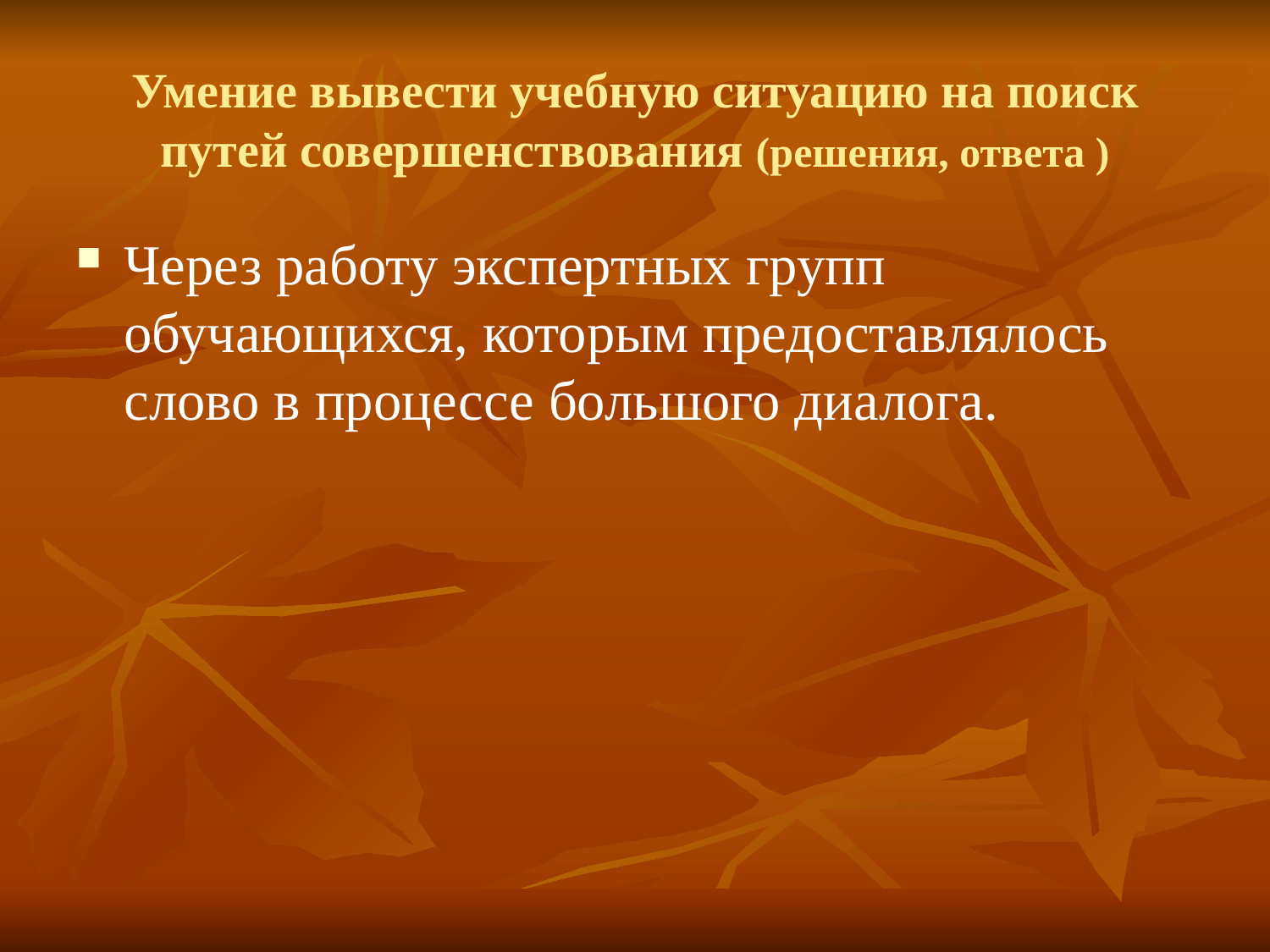

# Умение вывести учебную ситуацию на поиск путей совершенствования (решения, ответа )
Через работу экспертных групп обучающихся, которым предоставлялось слово в процессе большого диалога.